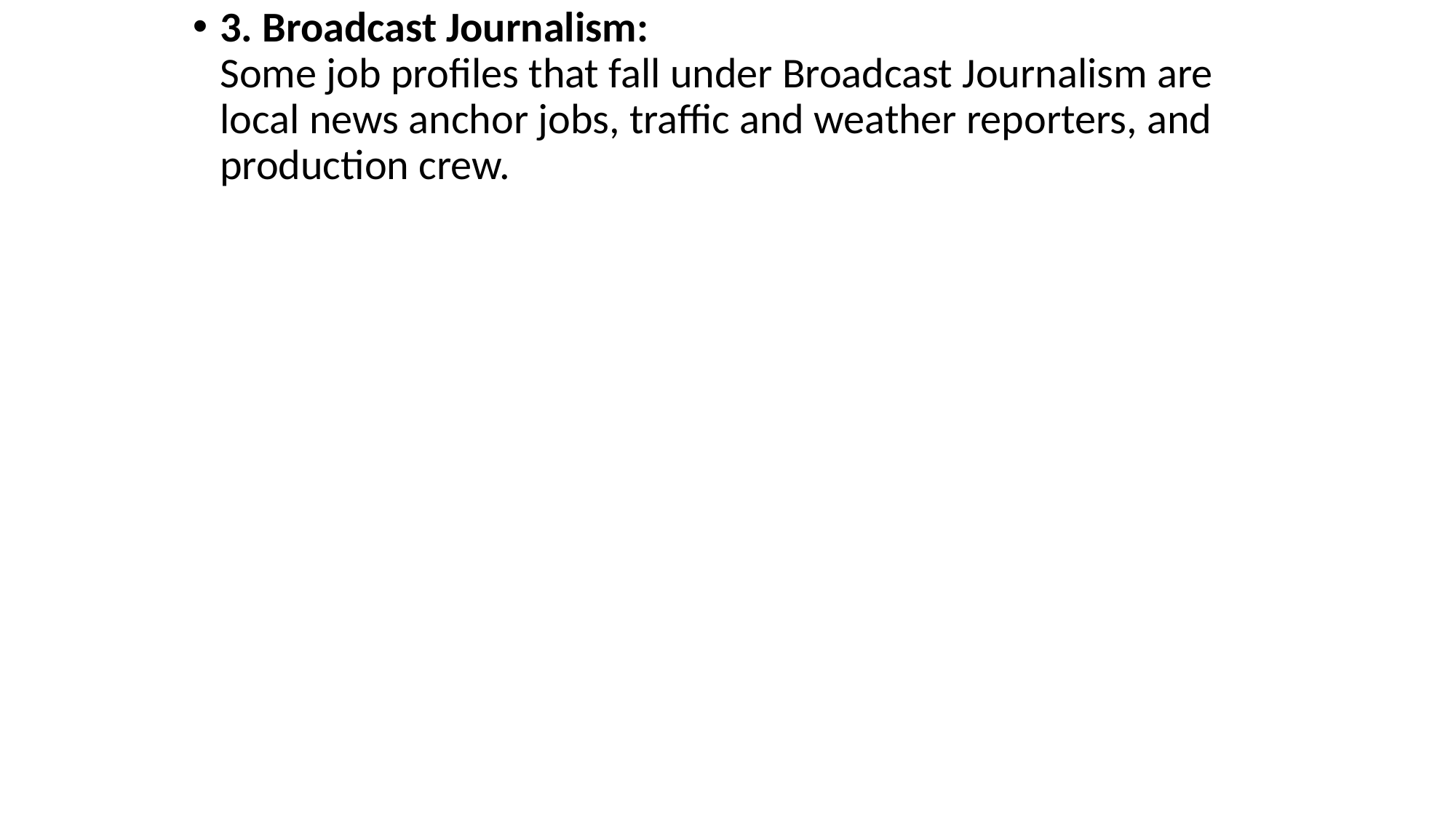

3. Broadcast Journalism:
Some job profiles that fall under Broadcast Journalism are local news anchor jobs, traffic and weather reporters, and production crew.